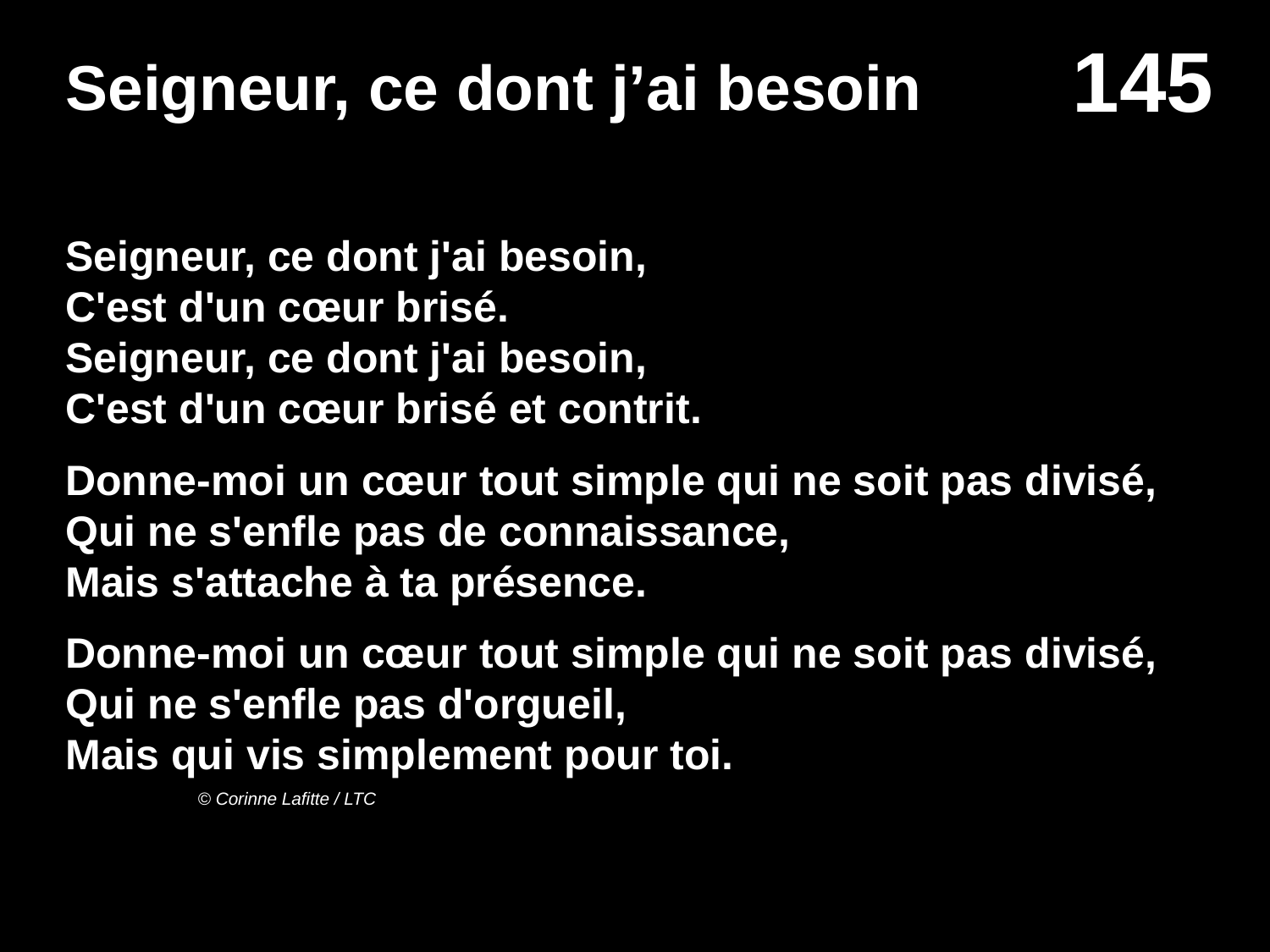

# Seigneur, ce dont j’ai besoin
Seigneur, ce dont j'ai besoin,
C'est d'un cœur brisé.
Seigneur, ce dont j'ai besoin,
C'est d'un cœur brisé et contrit.
Donne-moi un cœur tout simple qui ne soit pas divisé,
Qui ne s'enfle pas de connaissance,
Mais s'attache à ta présence.
Donne-moi un cœur tout simple qui ne soit pas divisé,
Qui ne s'enfle pas d'orgueil,
Mais qui vis simplement pour toi.
© Corinne Lafitte / LTC